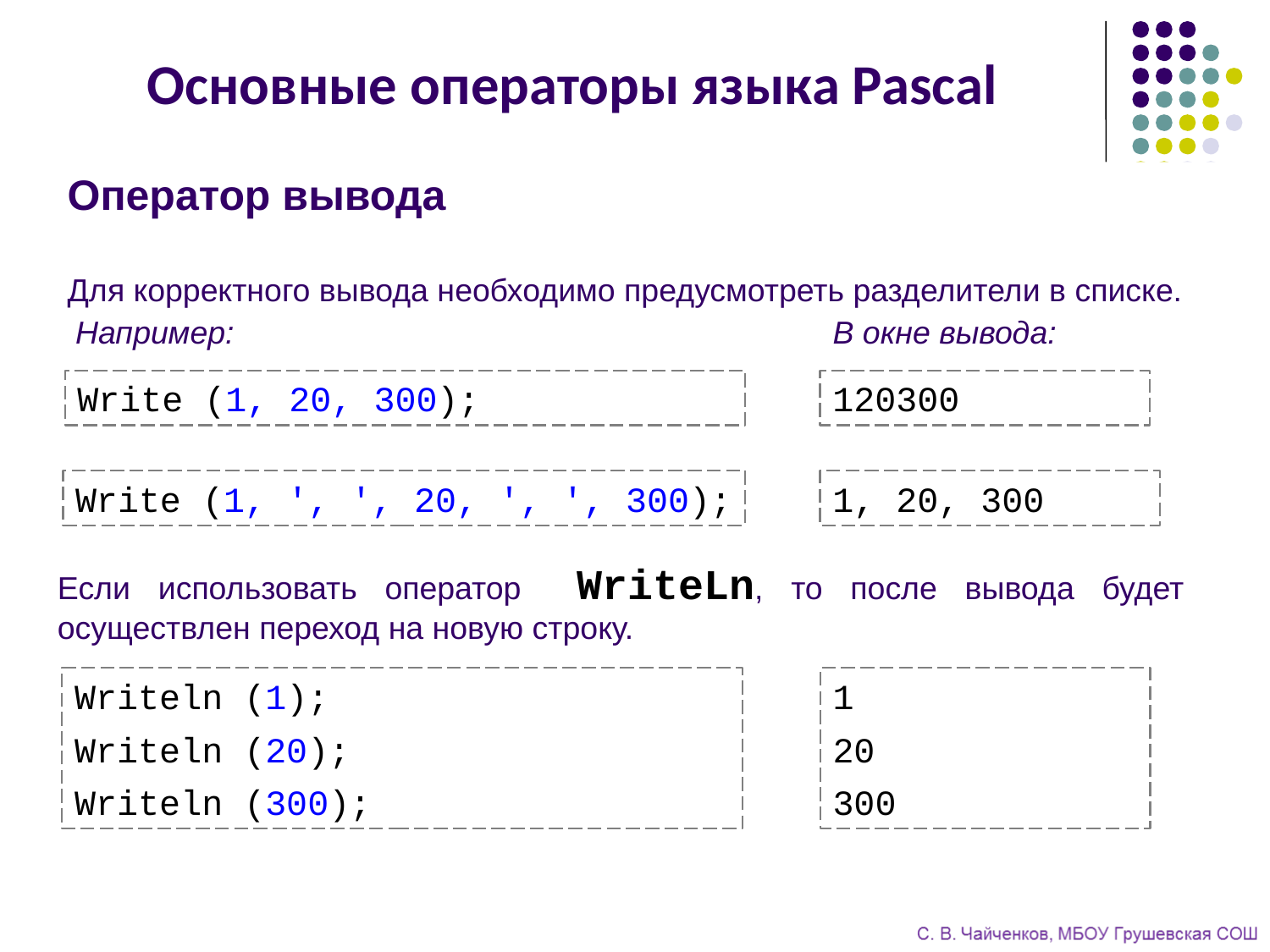

Основные операторы языка Pascal
Оператор вывода

Для корректного вывода необходимо предусмотреть разделители в списке.
Например:
В окне вывода:
Write (1, 20, 300);
120300
Write (1, ', ', 20, ', ', 300);
1, 20, 300
Если использовать оператор  WriteLn, то после вывода будет осуществлен переход на новую строку.
1
20
300
Writeln (1);
Writeln (20);
Writeln (300);